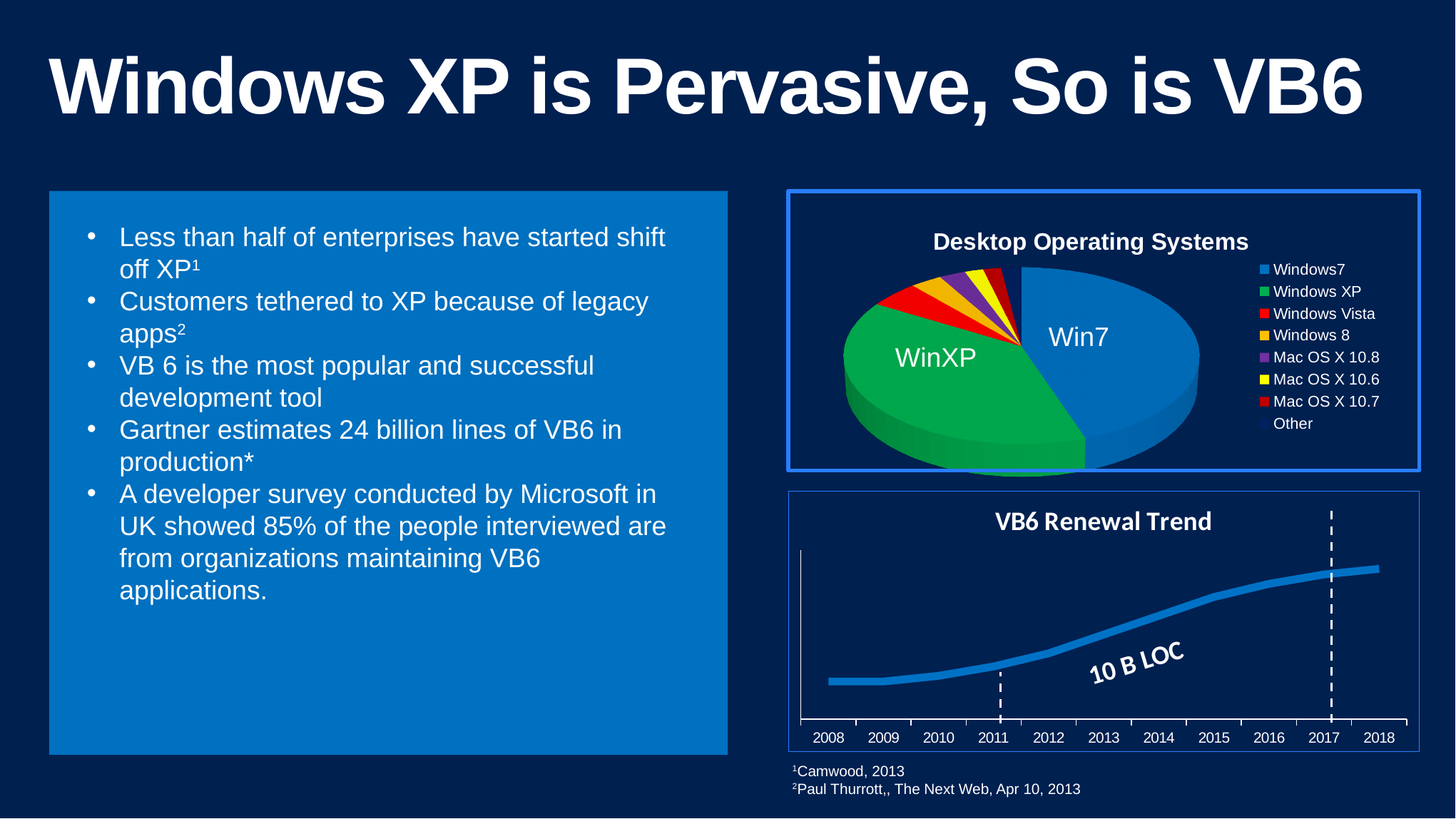

# Windows XP is Pervasive, So is VB6

[unsupported chart]

Less than half of enterprises have started shift off XP1
Customers tethered to XP because of legacy apps2
VB 6 is the most popular and successful development tool
Gartner estimates 24 billion lines of VB6 in production*
A developer survey conducted by Microsoft in UK showed 85% of the people interviewed are from organizations maintaining VB6 applications.

Win7
WinXP

### Chart: VB6 Renewal Trend

| Category |  |
|---|---|
| 2008 | 20.0 |
| 2009 | 20.0 |
| 2010 | 23.0 |
| 2011 | 28.0 |
| 2012 | 35.0 |
| 2013 | 45.0 |
| 2014 | 55.0 |
| 2015 | 65.0 |
| 2016 | 72.0 |
| 2017 | 77.0 |
| 2018 | 80.0 |
10 B LOC
1Camwood, 2013
2Paul Thurrott,, The Next Web, Apr 10, 2013